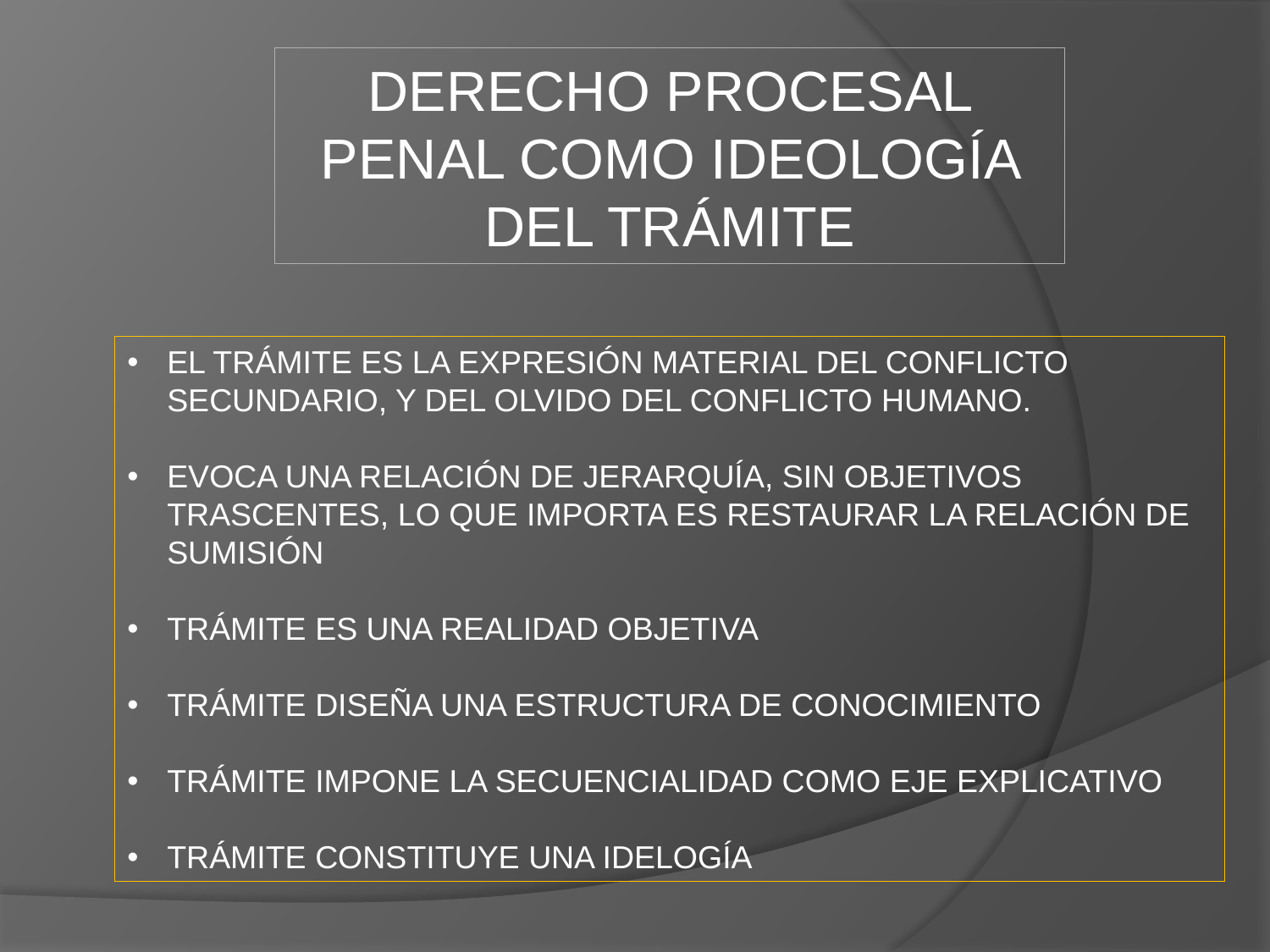

DERECHO PROCESAL PENAL COMO IDEOLOGÍA DEL TRÁMITE
EL TRÁMITE ES LA EXPRESIÓN MATERIAL DEL CONFLICTO SECUNDARIO, Y DEL OLVIDO DEL CONFLICTO HUMANO.

EVOCA UNA RELACIÓN DE JERARQUÍA, SIN OBJETIVOS TRASCENTES, LO QUE IMPORTA ES RESTAURAR LA RELACIÓN DE SUMISIÓN

TRÁMITE ES UNA REALIDAD OBJETIVA

TRÁMITE DISEÑA UNA ESTRUCTURA DE CONOCIMIENTO

TRÁMITE IMPONE LA SECUENCIALIDAD COMO EJE EXPLICATIVO

TRÁMITE CONSTITUYE UNA IDELOGÍA